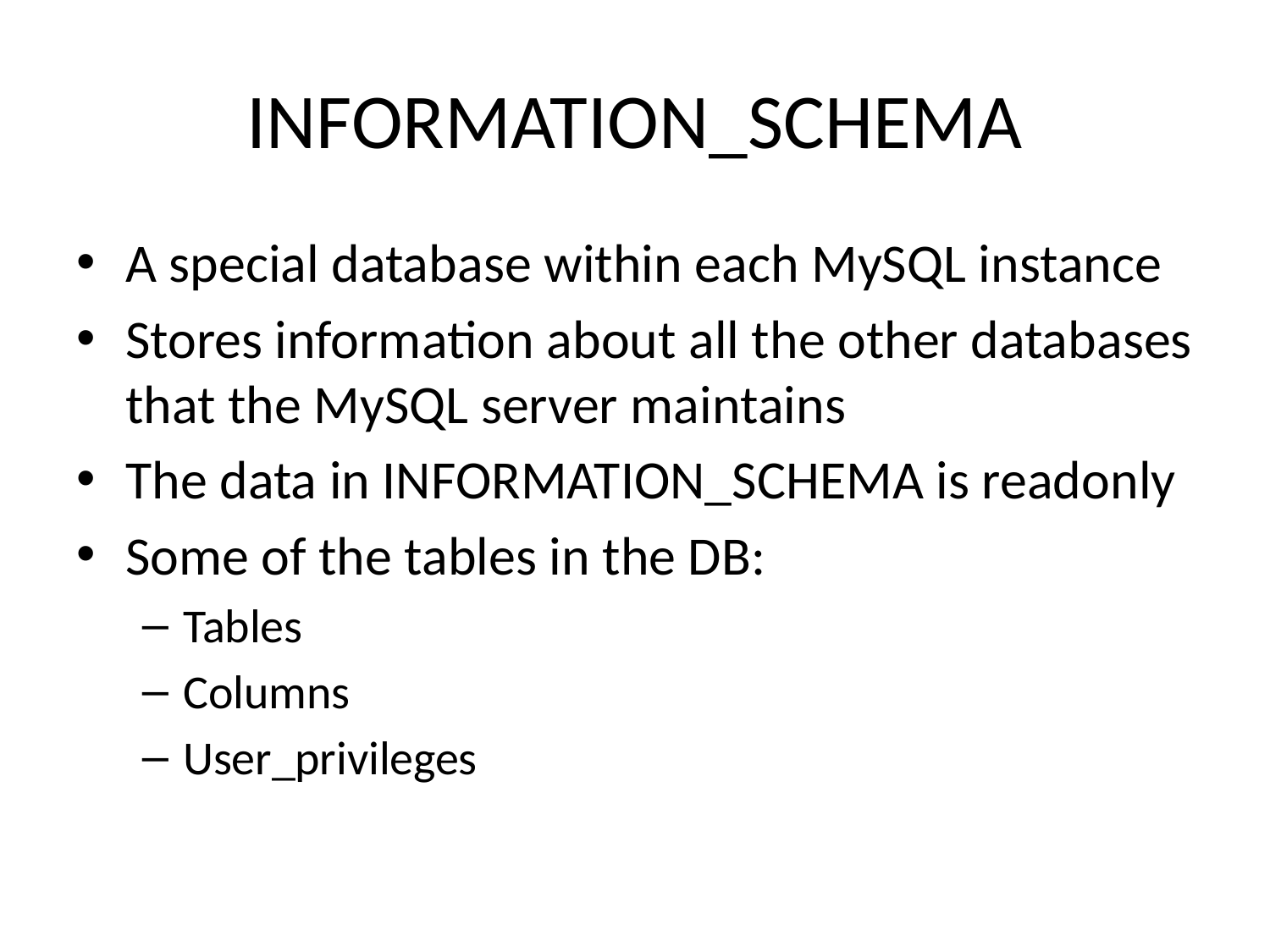

# INFORMATION_SCHEMA
A special database within each MySQL instance
Stores information about all the other databases that the MySQL server maintains
The data in INFORMATION_SCHEMA is readonly
Some of the tables in the DB:
Tables
Columns
User_privileges